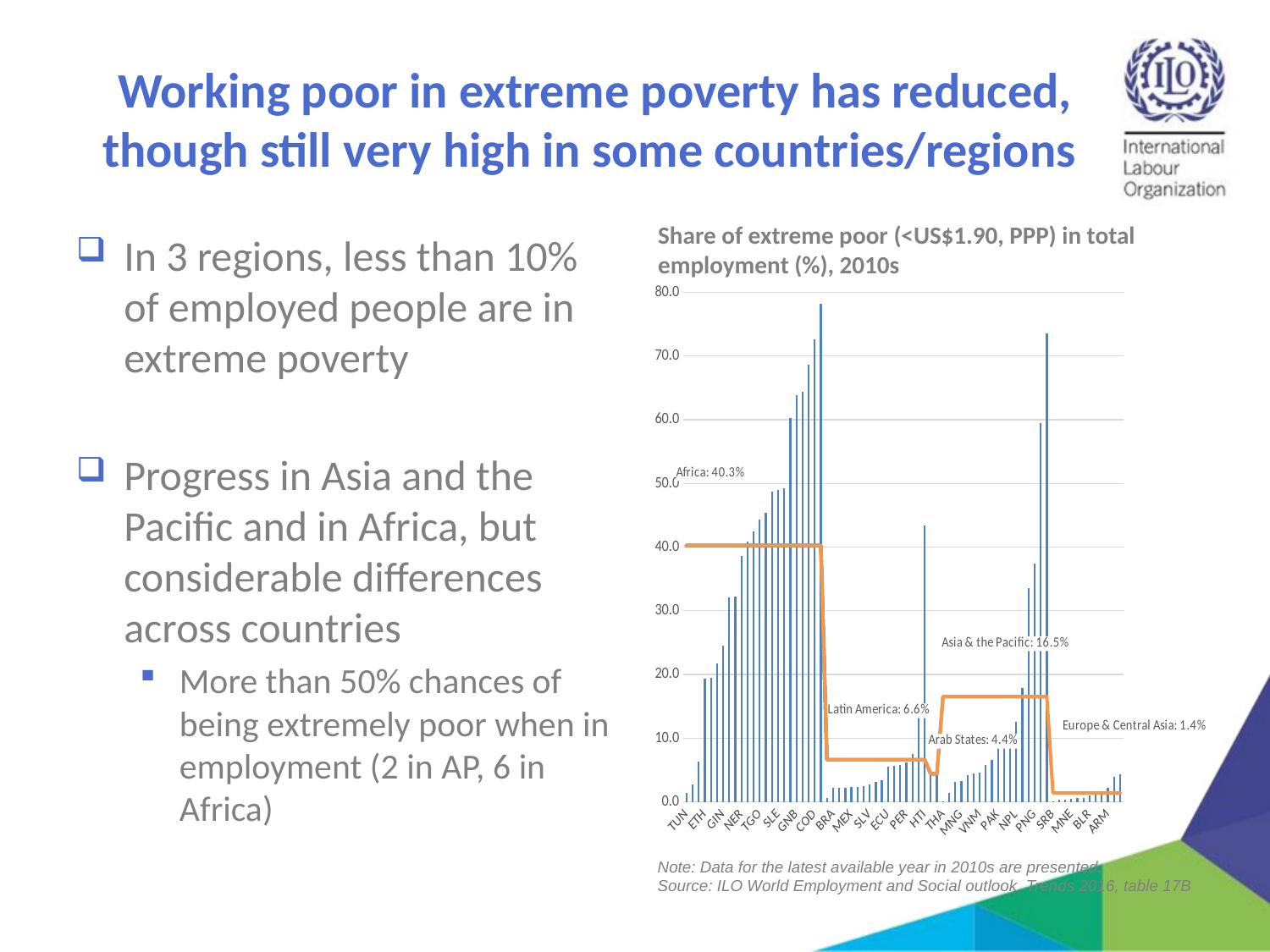

# Working poor in extreme poverty has reduced, though still very high in some countries/regions
Share of extreme poor (<US$1.90, PPP) in total employment (%), 2010s
In 3 regions, less than 10% of employed people are in extreme poverty

Progress in Asia and the Pacific and in Africa, but considerable differences across countries
More than 50% chances of being extremely poor when in employment (2 in AP, 6 in Africa)

[unsupported chart]

Note: Data for the latest available year in 2010s are presented.
Source: ILO World Employment and Social outlook, Trends 2016, table 17B